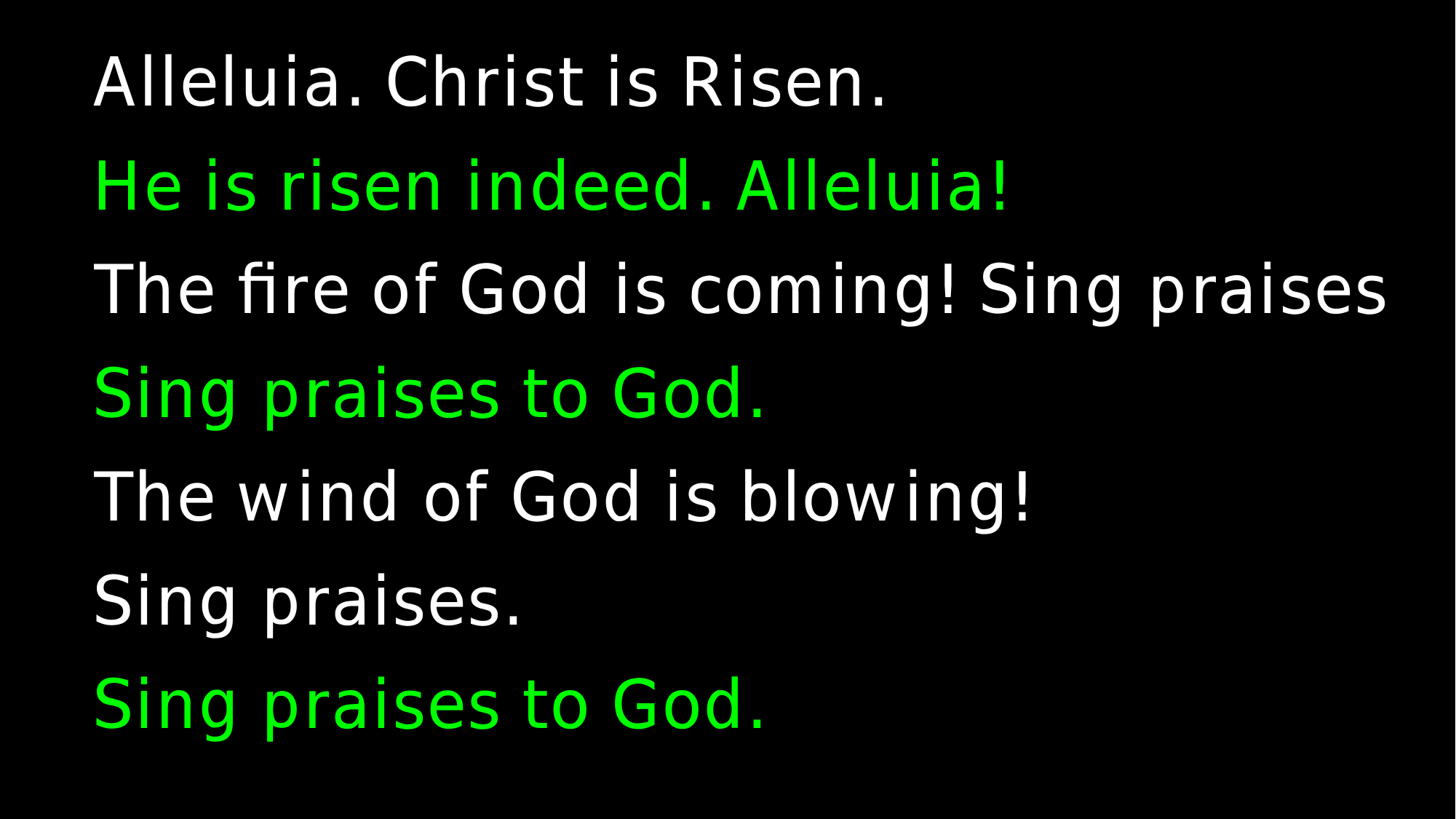

Alleluia. Christ is Risen.
He is risen indeed. Alleluia!
The fire of God is coming! Sing praises
Sing praises to God.
The wind of God is blowing!
Sing praises.
Sing praises to God.